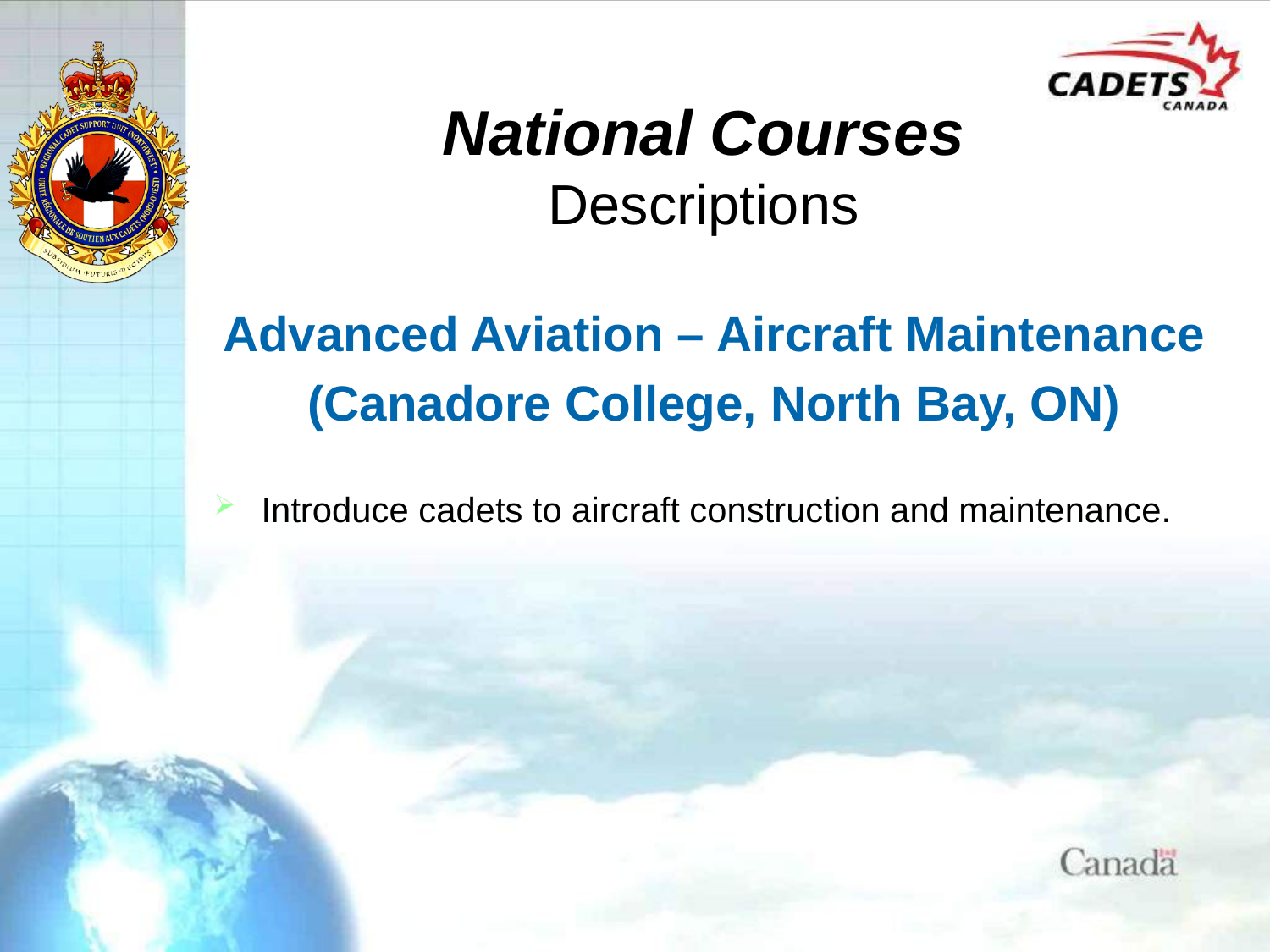

# National Courses Descriptions
Advanced Aviation – Aircraft Maintenance
(Canadore College, North Bay, ON)

Introduce cadets to aircraft construction and maintenance.